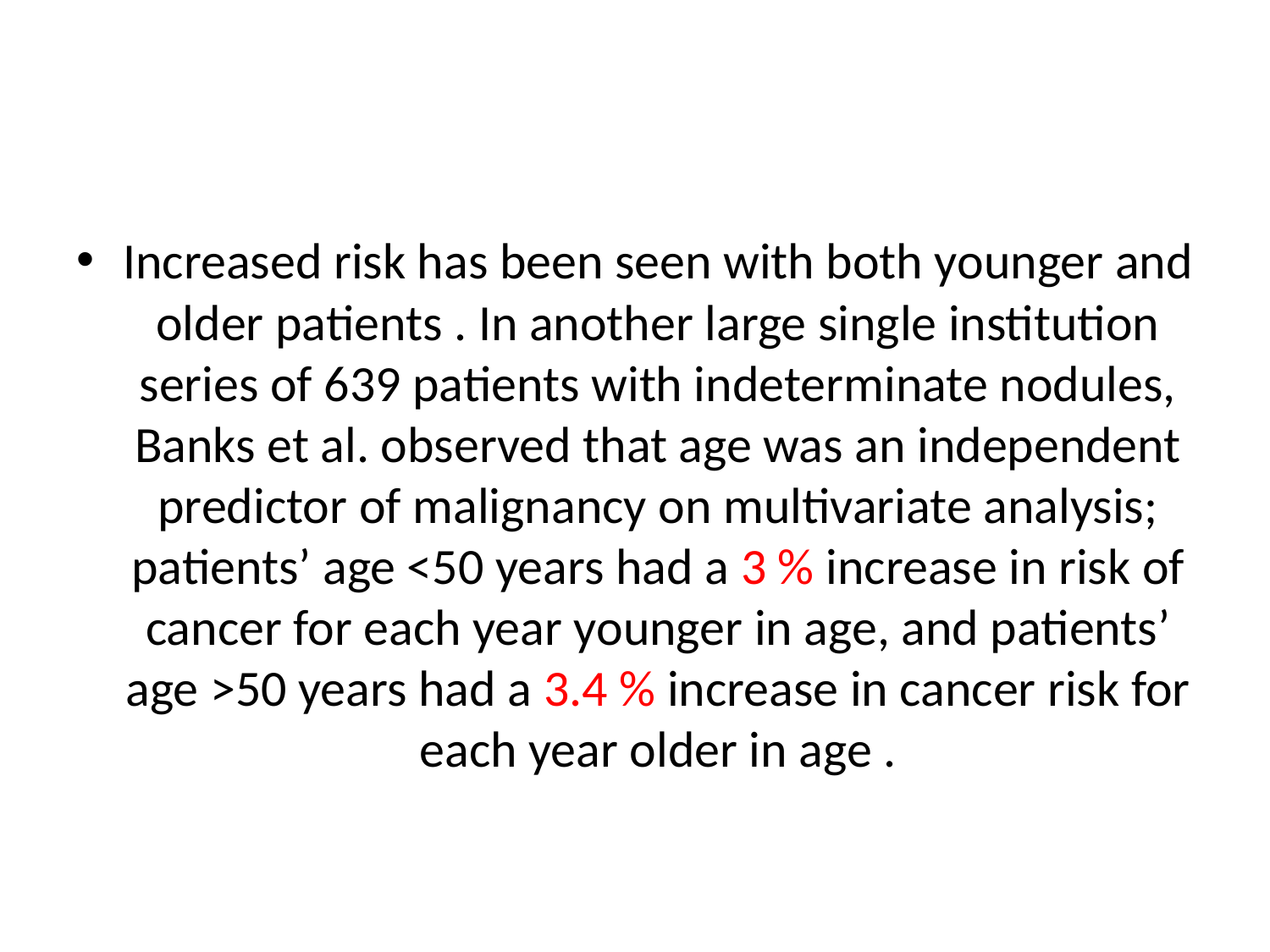

#
Increased risk has been seen with both younger and older patients . In another large single institution series of 639 patients with indeterminate nodules, Banks et al. observed that age was an independent predictor of malignancy on multivariate analysis; patients’ age <50 years had a 3 % increase in risk of cancer for each year younger in age, and patients’ age >50 years had a 3.4 % increase in cancer risk for each year older in age .